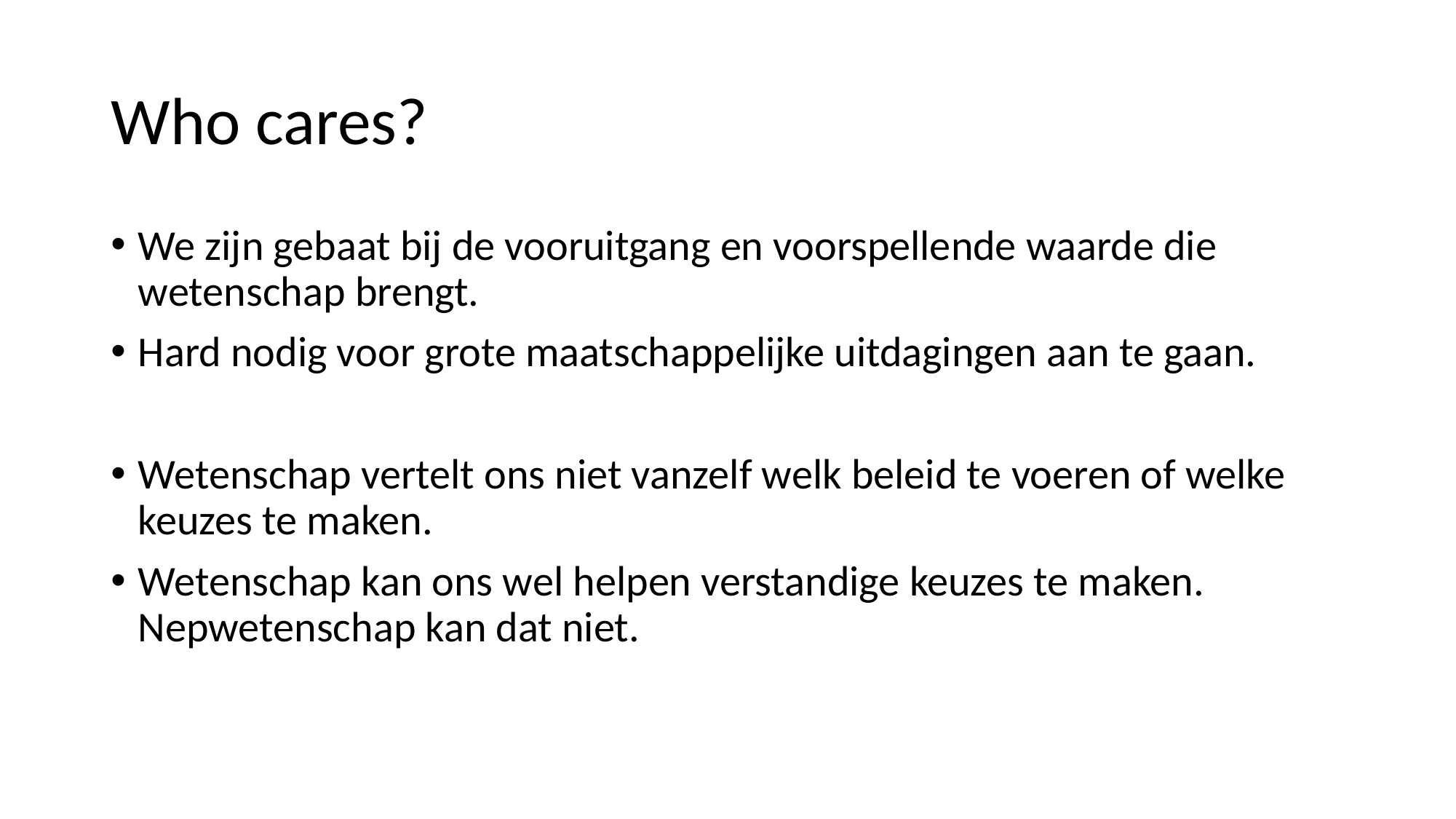

# Who cares?
We zijn gebaat bij de vooruitgang en voorspellende waarde die wetenschap brengt.
Hard nodig voor grote maatschappelijke uitdagingen aan te gaan.

Wetenschap vertelt ons niet vanzelf welk beleid te voeren of welke keuzes te maken.
Wetenschap kan ons wel helpen verstandige keuzes te maken. Nepwetenschap kan dat niet.